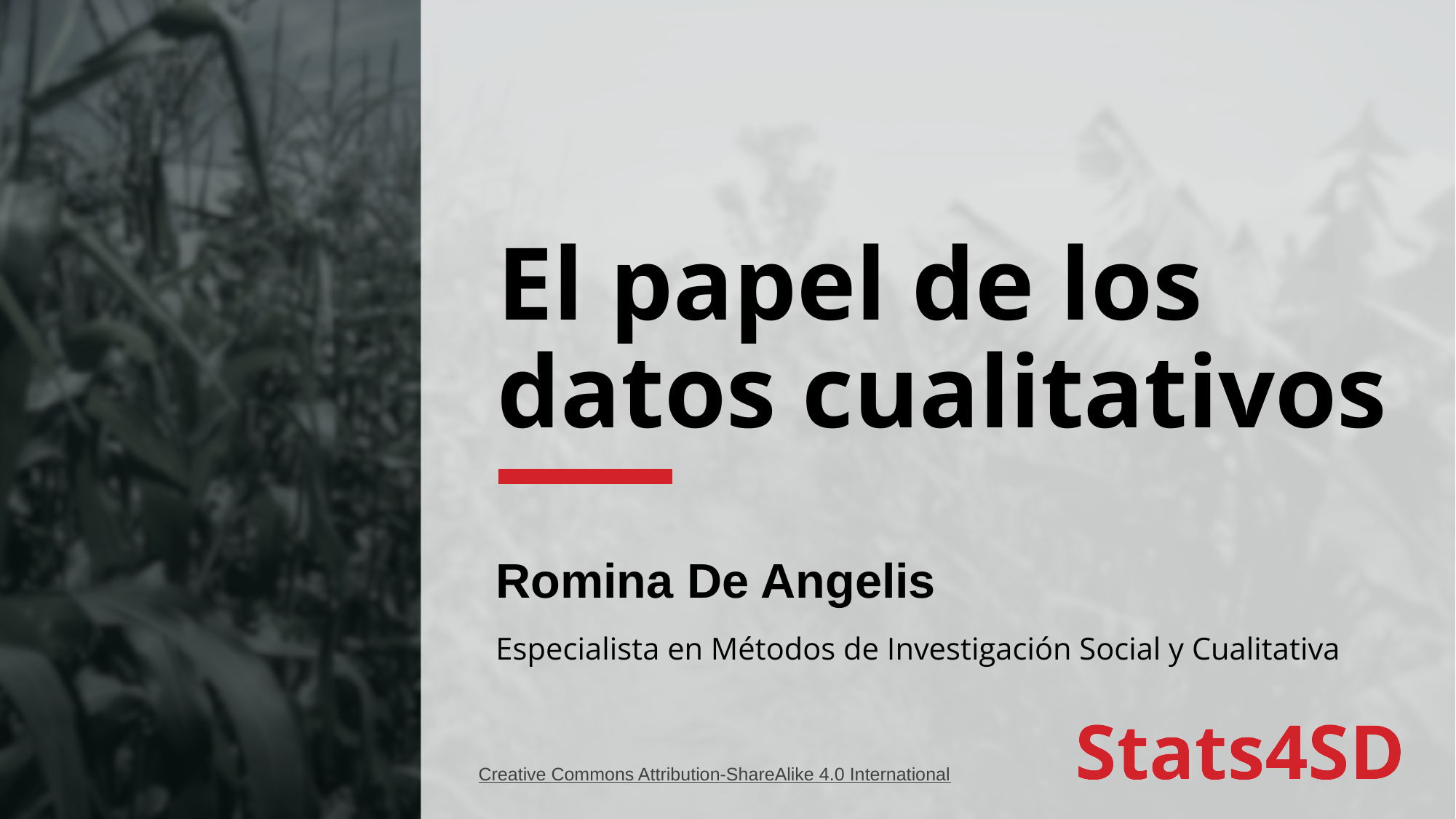

# El papel de los datos cualitativos
Romina De Angelis
Especialista en Métodos de Investigación Social y Cualitativa